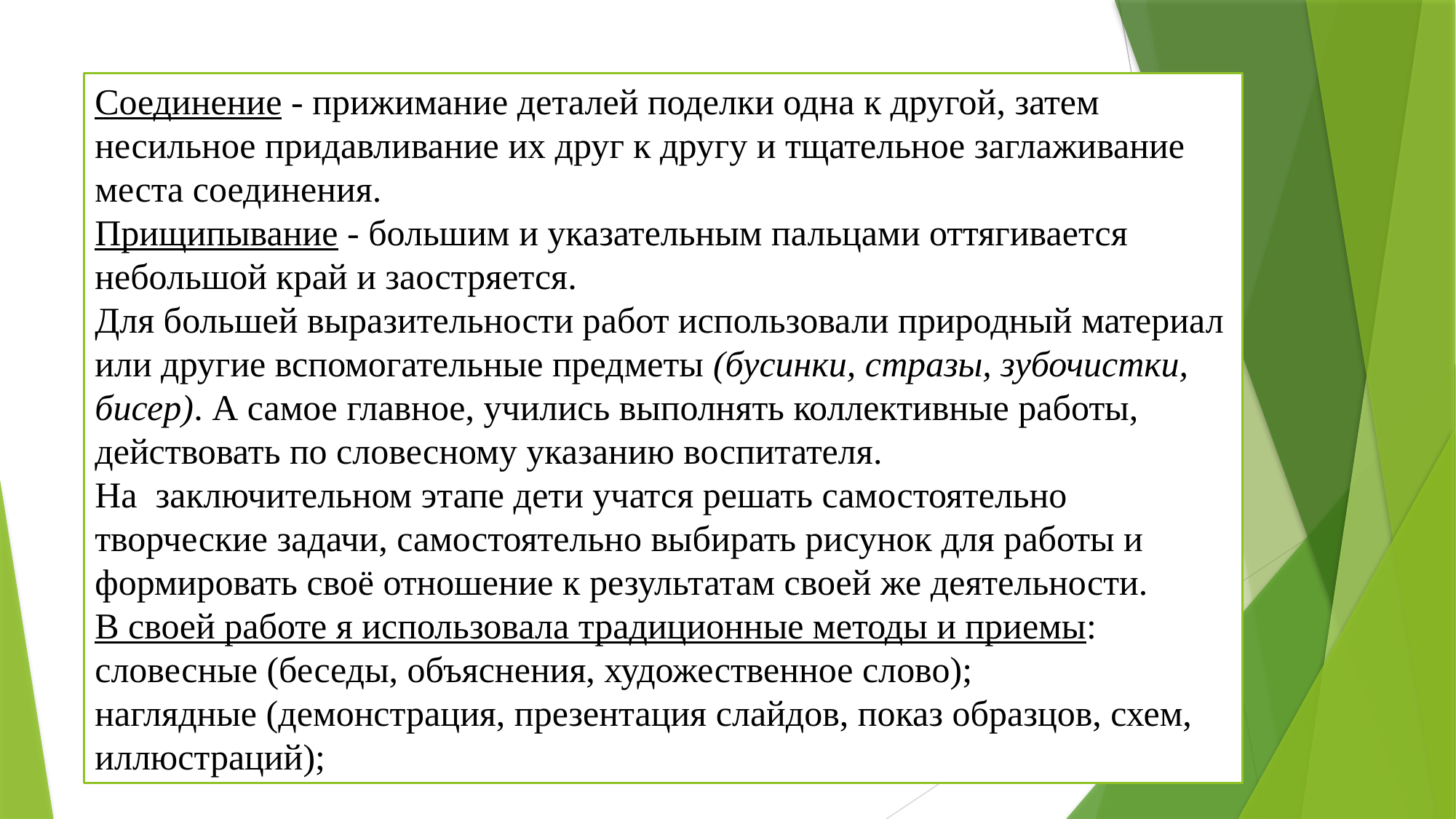

Соединение - прижимание деталей поделки одна к другой, затем несильное придавливание их друг к другу и тщательное заглаживание места соединения.
Прищипывание - большим и указательным пальцами оттягивается небольшой край и заостряется.
Для большей выразительности работ использовали природный материал или другие вспомогательные предметы (бусинки, стразы, зубочистки, бисер). А самое главное, учились выполнять коллективные работы, действовать по словесному указанию воспитателя.
На  заключительном этапе дети учатся решать самостоятельно творческие задачи, самостоятельно выбирать рисунок для работы и формировать своё отношение к результатам своей же деятельности.
В своей работе я использовала традиционные методы и приемы: словесные (беседы, объяснения, художественное слово);
наглядные (демонстрация, презентация слайдов, показ образцов, схем, иллюстраций);